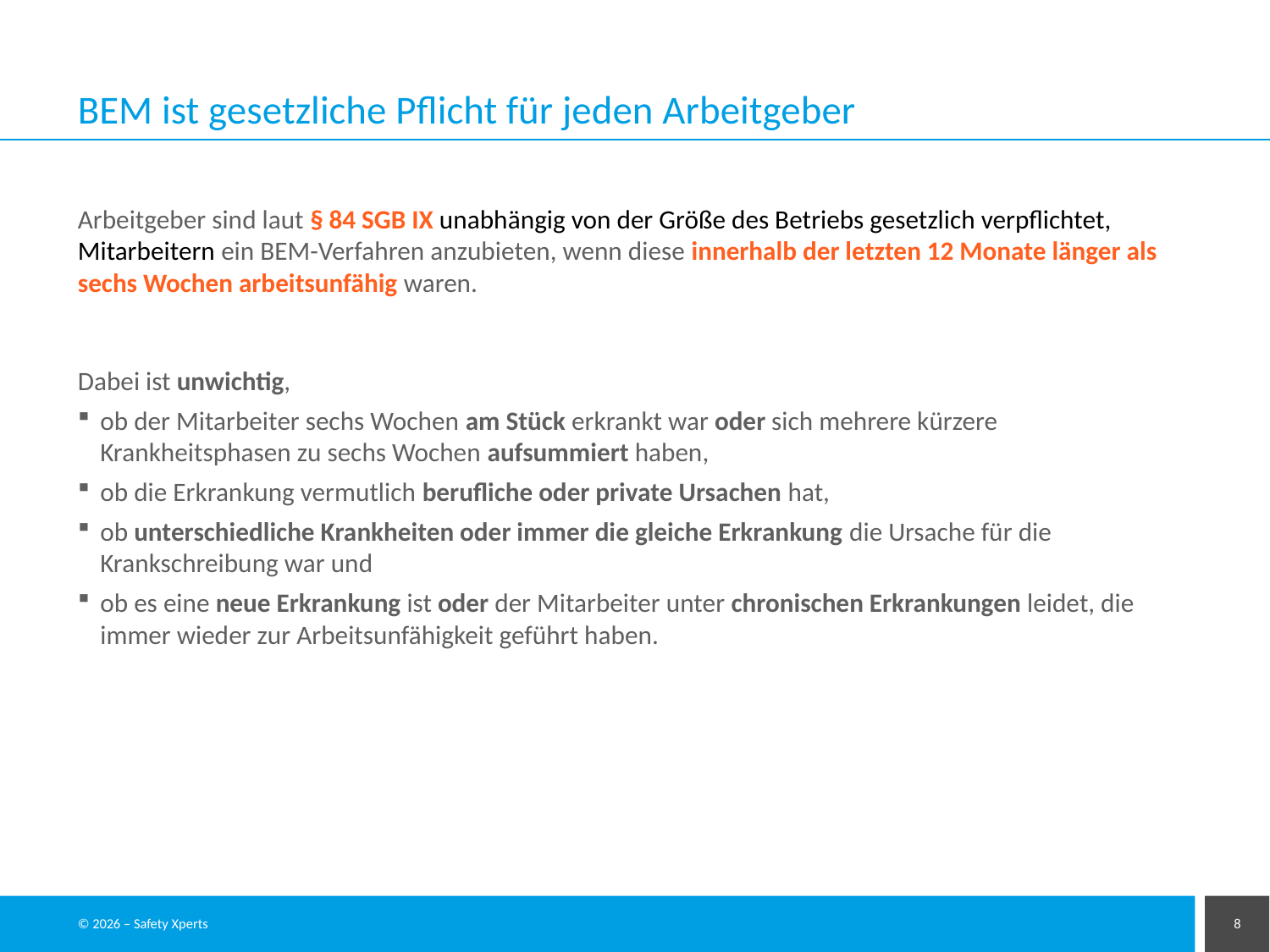

# BEM ist gesetzliche Pflicht für jeden Arbeitgeber
Arbeitgeber sind laut § 84 SGB IX unabhängig von der Größe des Betriebs gesetzlich verpflichtet, Mitarbeitern ein BEM-Verfahren anzubieten, wenn diese innerhalb der letzten 12 Monate länger als sechs Wochen arbeitsunfähig waren.

Dabei ist unwichtig,
ob der Mitarbeiter sechs Wochen am Stück erkrankt war oder sich mehrere kürzere Krankheitsphasen zu sechs Wochen aufsummiert haben,
ob die Erkrankung vermutlich berufliche oder private Ursachen hat,
ob unterschiedliche Krankheiten oder immer die gleiche Erkrankung die Ursache für die Krankschreibung war und
ob es eine neue Erkrankung ist oder der Mitarbeiter unter chronischen Erkrankungen leidet, die immer wieder zur Arbeitsunfähigkeit geführt haben.
© 2026 – Safety Xperts
8